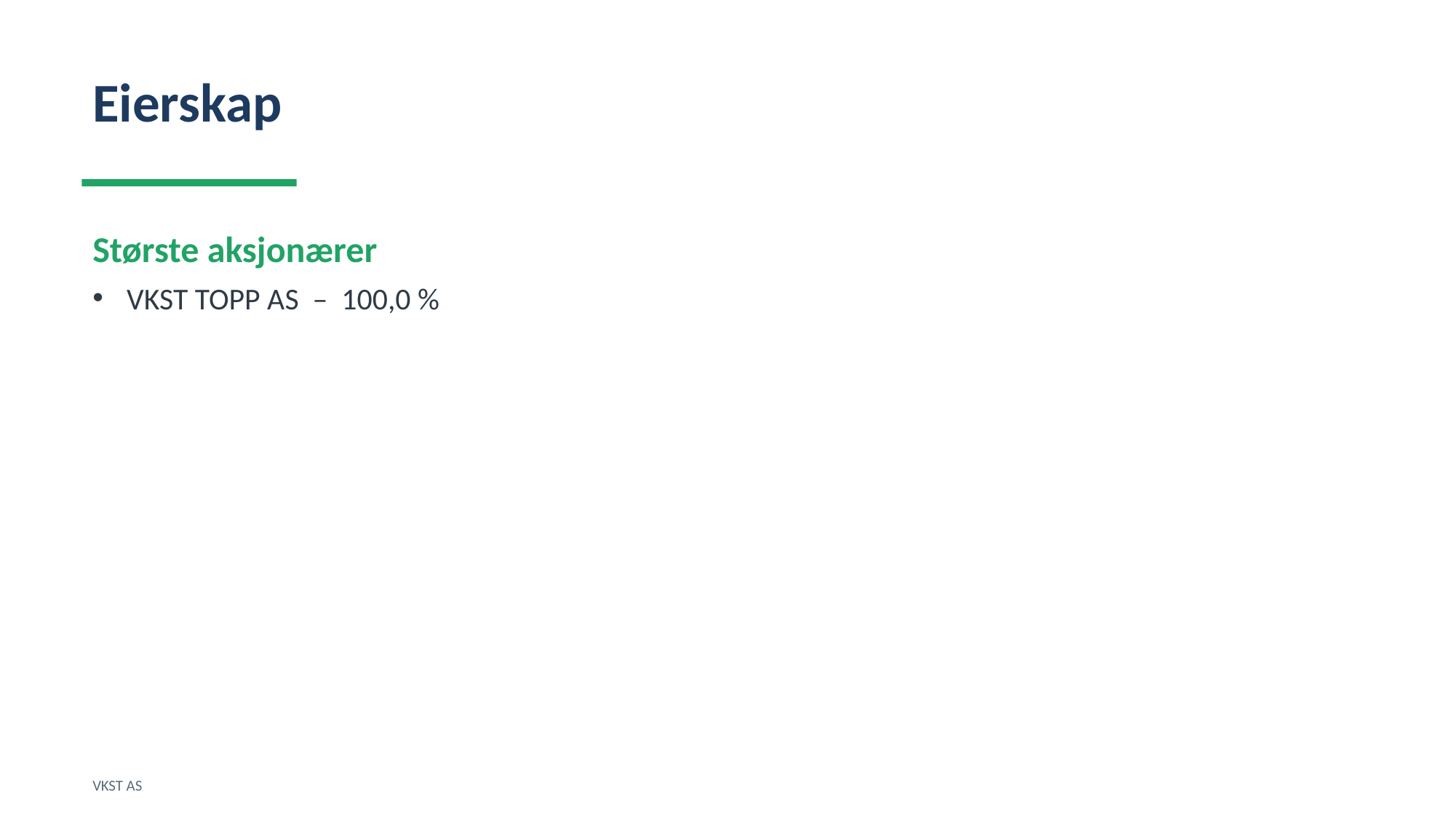

Eierskap

Største aksjonærer
VKST TOPP AS  –  100,0 %
VKST AS